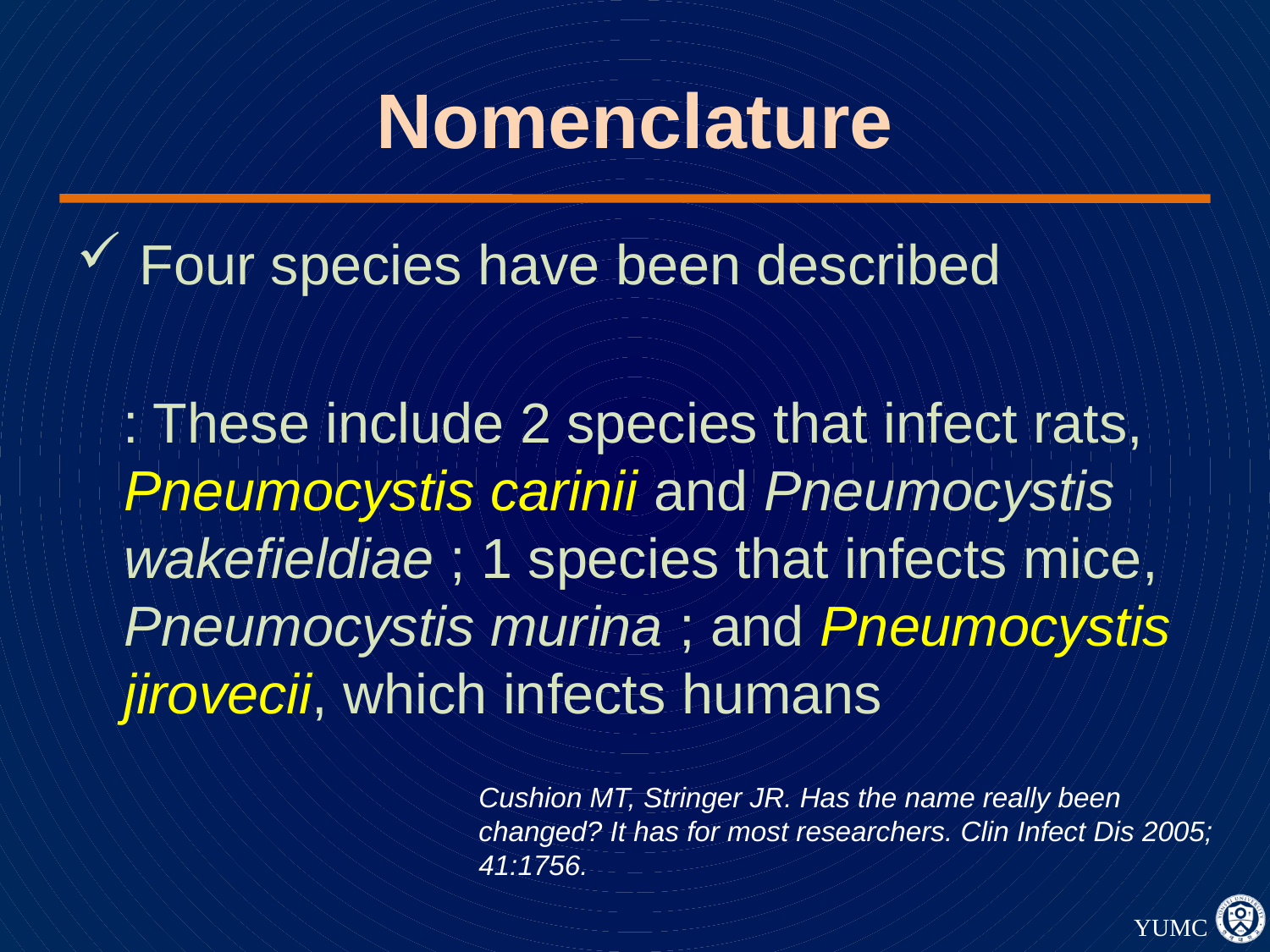

# Nomenclature
 Four species have been described

   : These include 2 species that infect rats, Pneumocystis carinii and Pneumocystis wakefieldiae ; 1 species that infects mice, Pneumocystis murina ; and Pneumocystis  jirovecii, which infects humans

Cushion MT, Stringer JR. Has the name really been changed? It has for most researchers. Clin Infect Dis 2005; 41:1756.